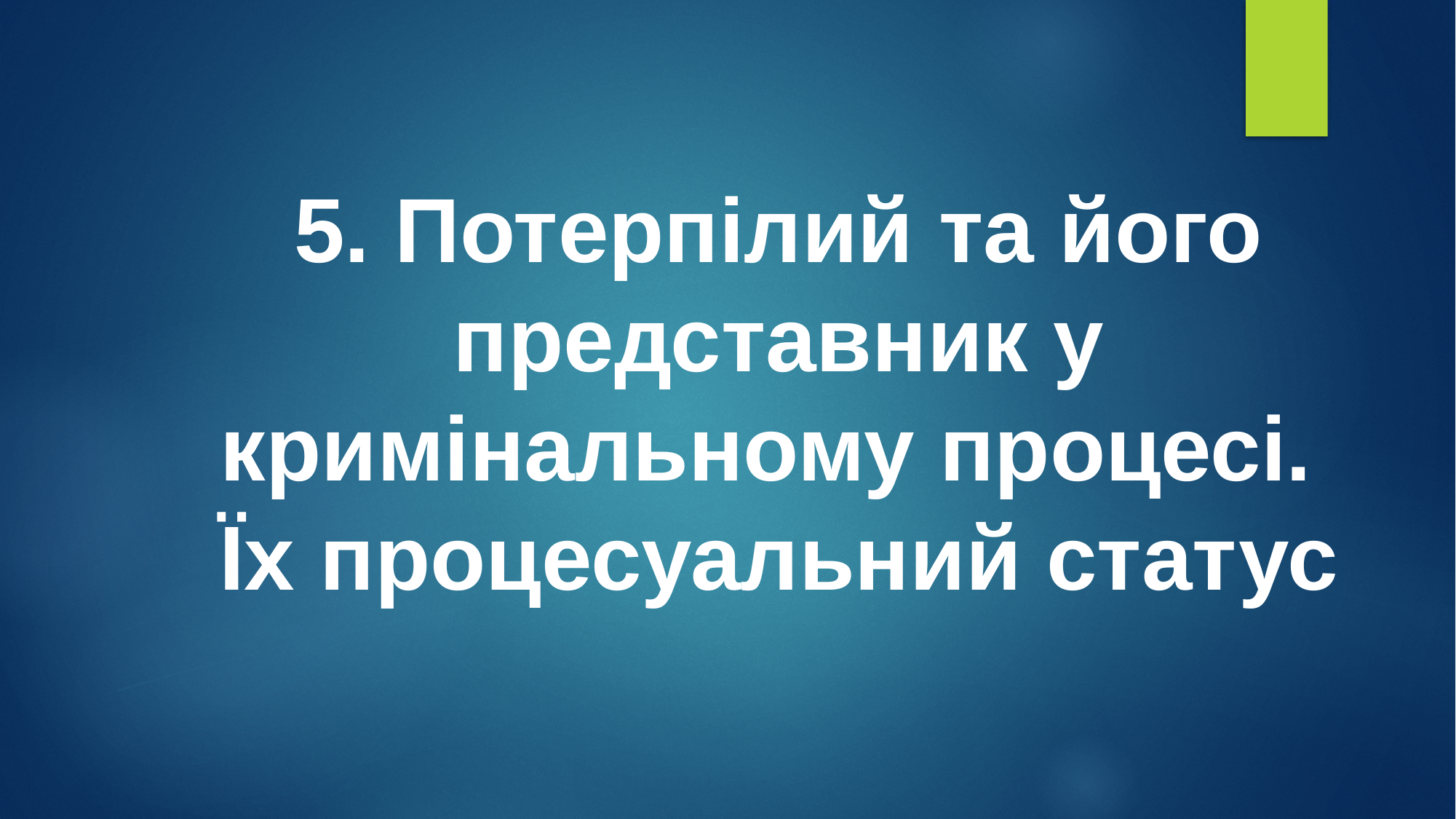

5. Потерпілий та його представник у кримінальному процесі.
Їх процесуальний статус